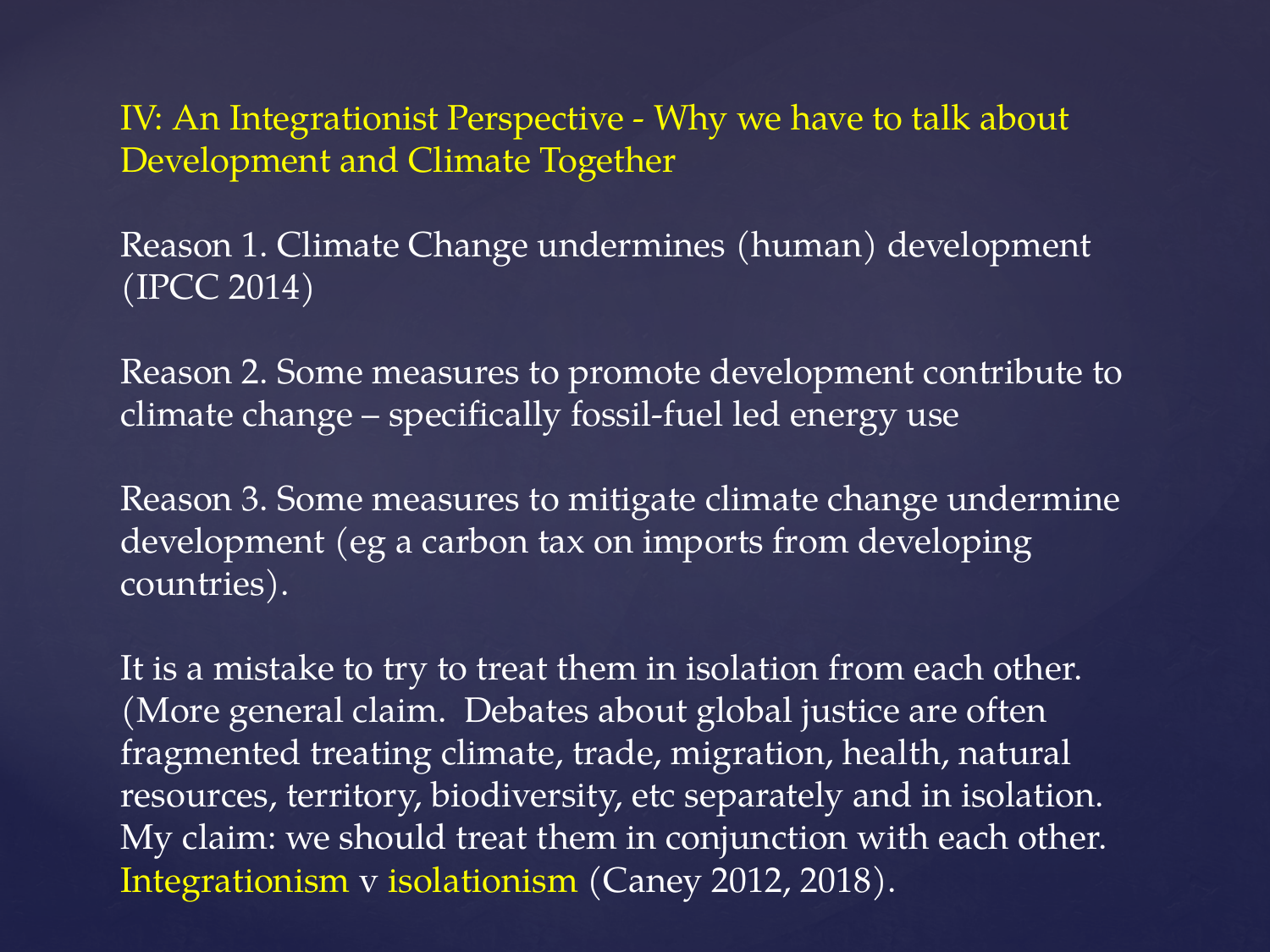

# IV: An Integrationist Perspective - Why we have to talk about Development and Climate Together Reason 1. Climate Change undermines (human) development (IPCC 2014) Reason 2. Some measures to promote development contribute to climate change – specifically fossil-fuel led energy use Reason 3. Some measures to mitigate climate change undermine development (eg a carbon tax on imports from developing countries). It is a mistake to try to treat them in isolation from each other.  (More general claim.  Debates about global justice are often fragmented treating climate, trade, migration, health, natural resources, territory, biodiversity, etc separately and in isolation. My claim: we should treat them in conjunction with each other. Integrationism v isolationism (Caney 2012, 2018).